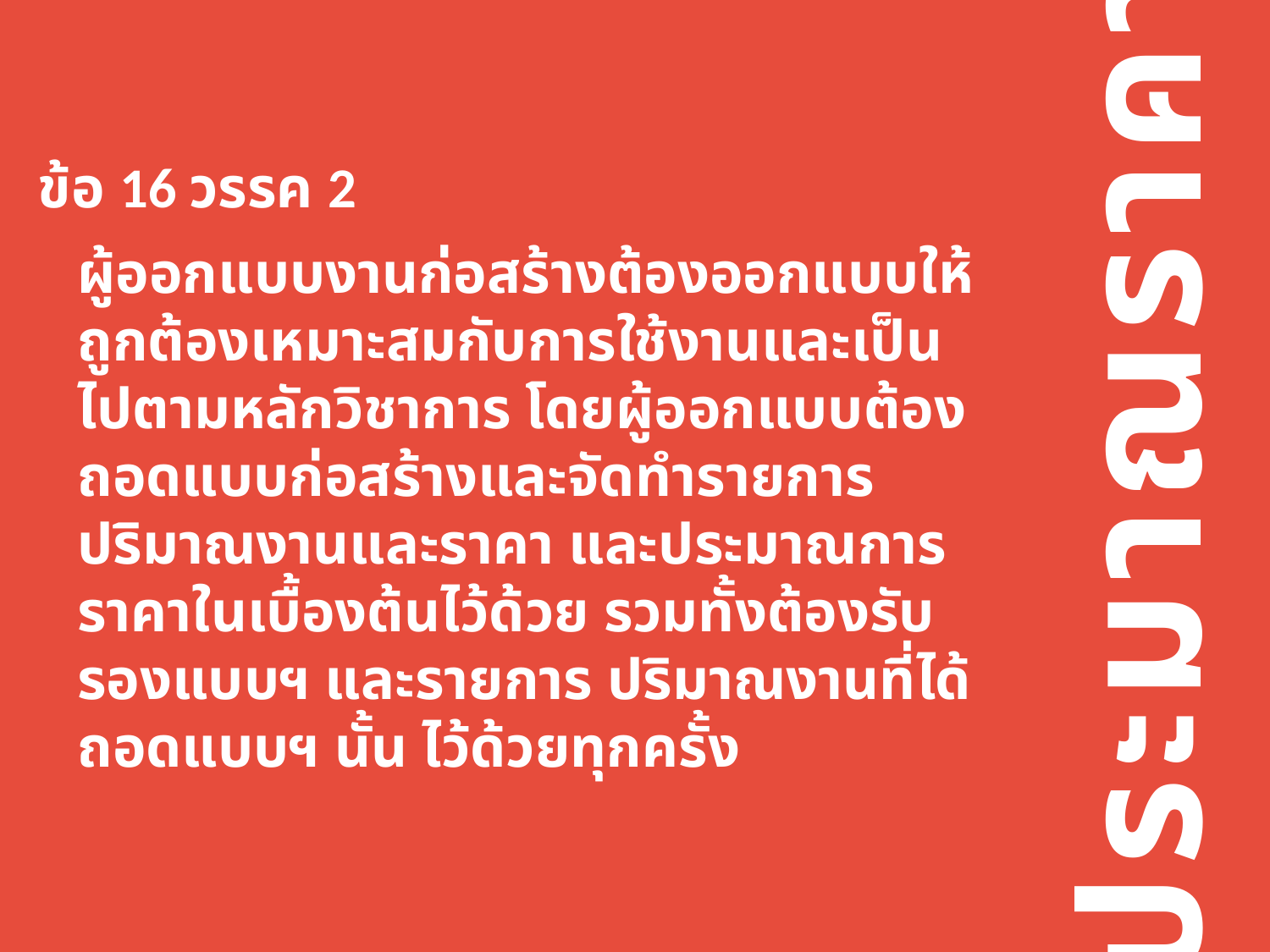

ข้อ 16 วรรค 2
ผู้ออกแบบงานก่อสร้างต้องออกแบบให้ถูกต้องเหมาะสมกับการใช้งานและเป็นไปตามหลักวิชาการ โดยผู้ออกแบบต้องถอดแบบก่อสร้างและจัดทำรายการปริมาณงานและราคา และประมาณการราคาในเบื้องต้นไว้ด้วย รวมทั้งต้องรับรองแบบฯ และรายการ ปริมาณงานที่ได้ถอดแบบฯ นั้น ไว้ด้วยทุกครั้ง
ประมาณราคา